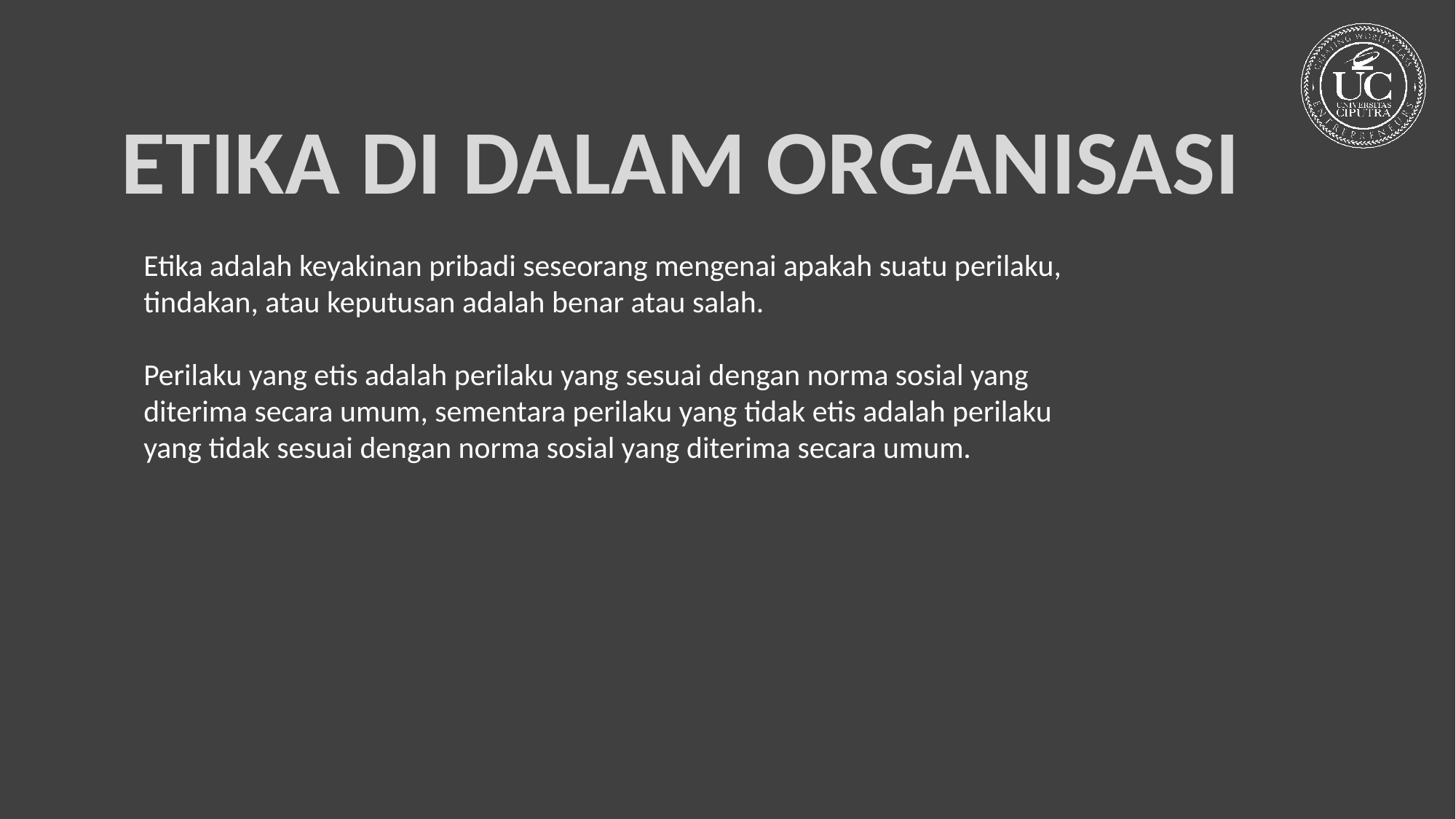

ETIKA DI DALAM ORGANISASI
Etika adalah keyakinan pribadi seseorang mengenai apakah suatu perilaku, tindakan, atau keputusan adalah benar atau salah.

Perilaku yang etis adalah perilaku yang sesuai dengan norma sosial yang diterima secara umum, sementara perilaku yang tidak etis adalah perilaku yang tidak sesuai dengan norma sosial yang diterima secara umum.